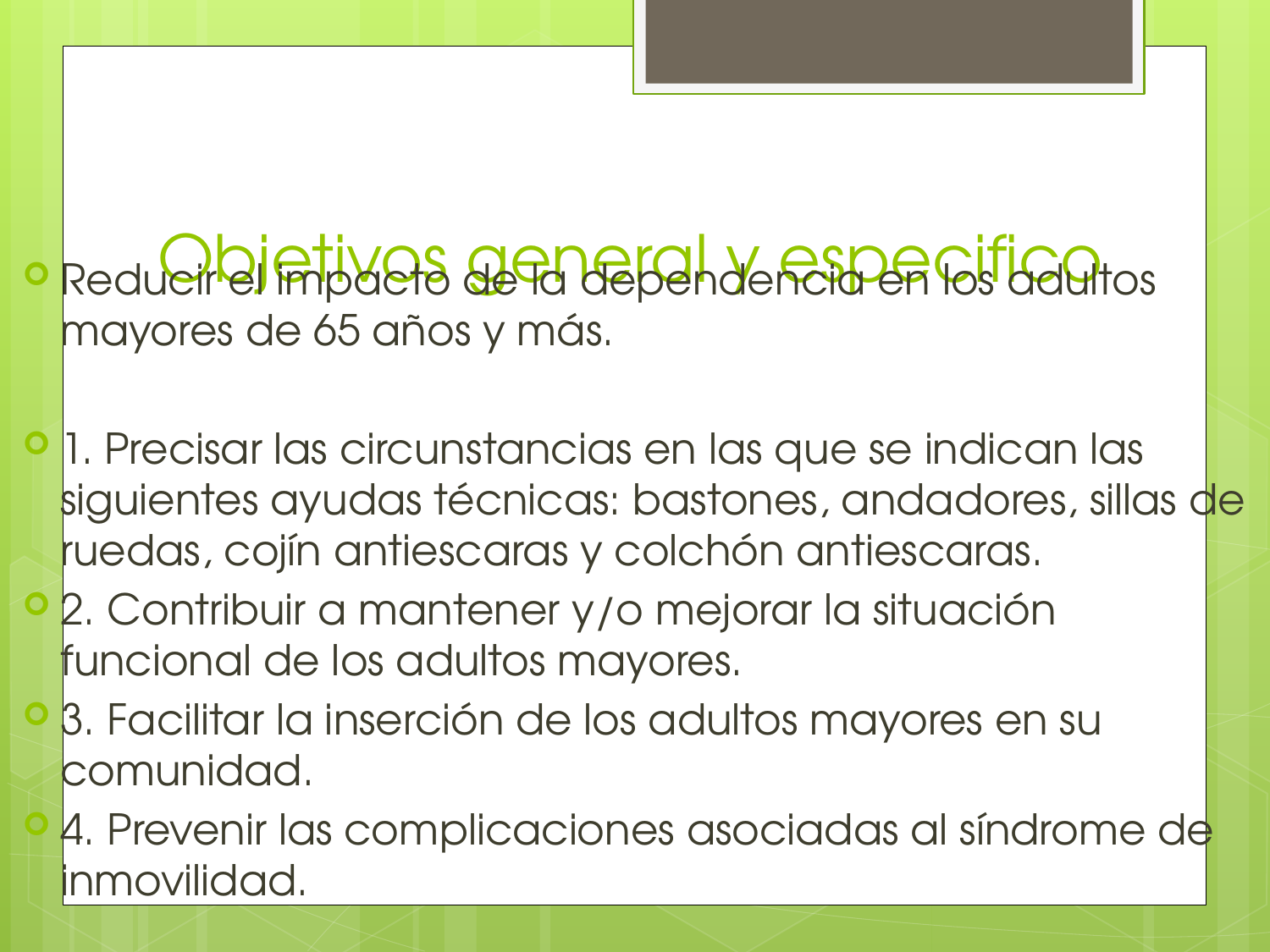

# Objetivos general y especifico
Reducir el impacto de la dependencia en los adultos mayores de 65 años y más.

1. Precisar las circunstancias en las que se indican las   siguientes ayudas técnicas: bastones, andadores, sillas de ruedas, cojín antiescaras y colchón antiescaras.
2. Contribuir a mantener y/o mejorar la situación funcional de los adultos mayores.
3. Facilitar la inserción de los adultos mayores en su comunidad.
4. Prevenir las complicaciones asociadas al síndrome de inmovilidad.